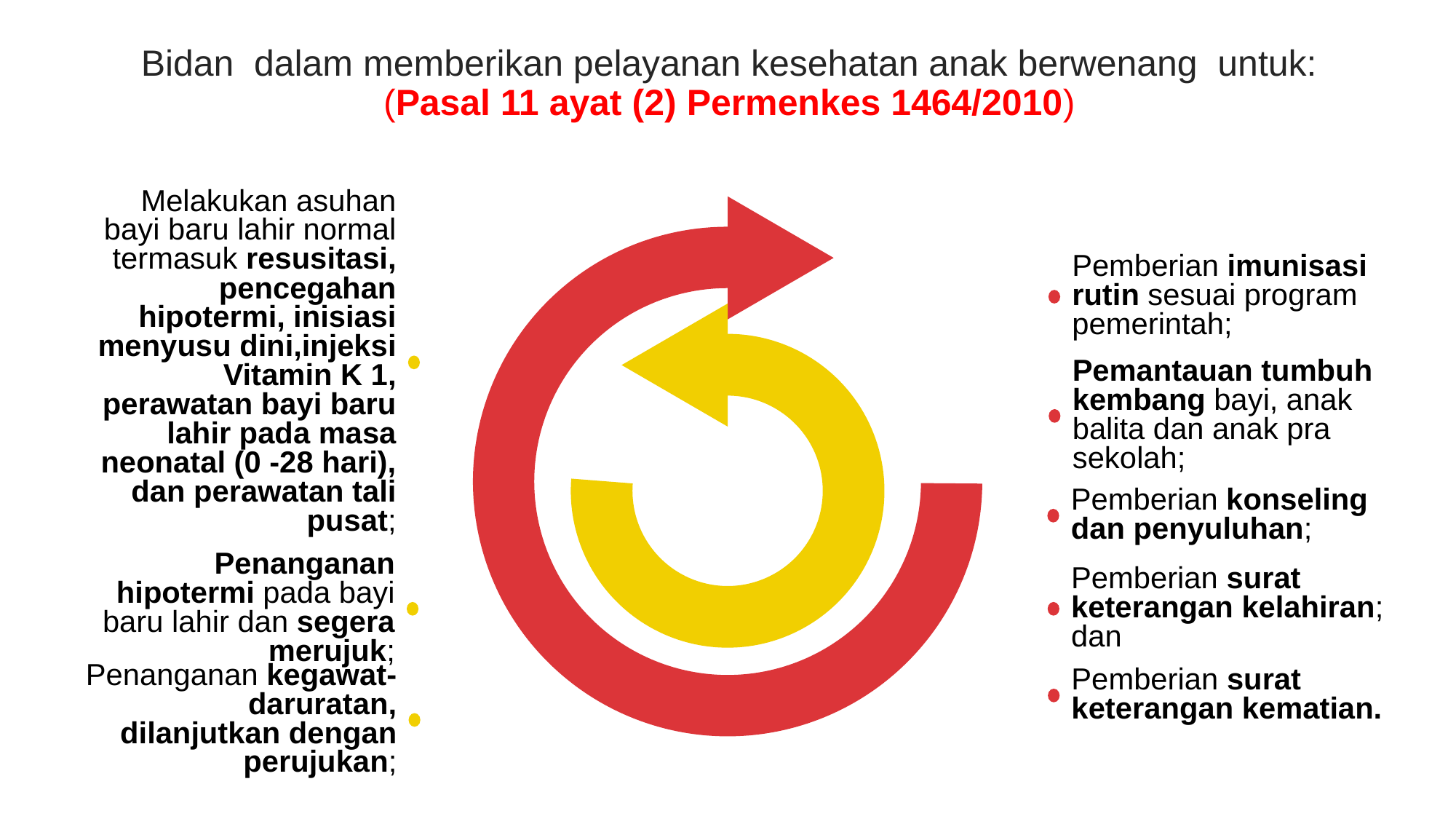

Bidan  dalam memberikan pelayanan kesehatan anak berwenang  untuk:
(Pasal 11 ayat (2) Permenkes 1464/2010)
Melakukan asuhan bayi baru lahir normal termasuk resusitasi, pencegahan hipotermi, inisiasi menyusu dini,injeksi Vitamin K 1, perawatan bayi baru lahir pada masa neonatal (0 -28 hari), dan perawatan tali pusat;

Pemberian imunisasi rutin sesuai program pemerintah;

Pemantauan tumbuh kembang bayi, anak balita dan anak pra sekolah;

Pemberian konseling dan penyuluhan;

Penanganan hipotermi pada bayi baru lahir dan segera merujuk;
Pemberian surat keterangan kelahiran; dan

Pemberian surat keterangan kematian.

Penanganan kegawat-daruratan, dilanjutkan dengan perujukan;